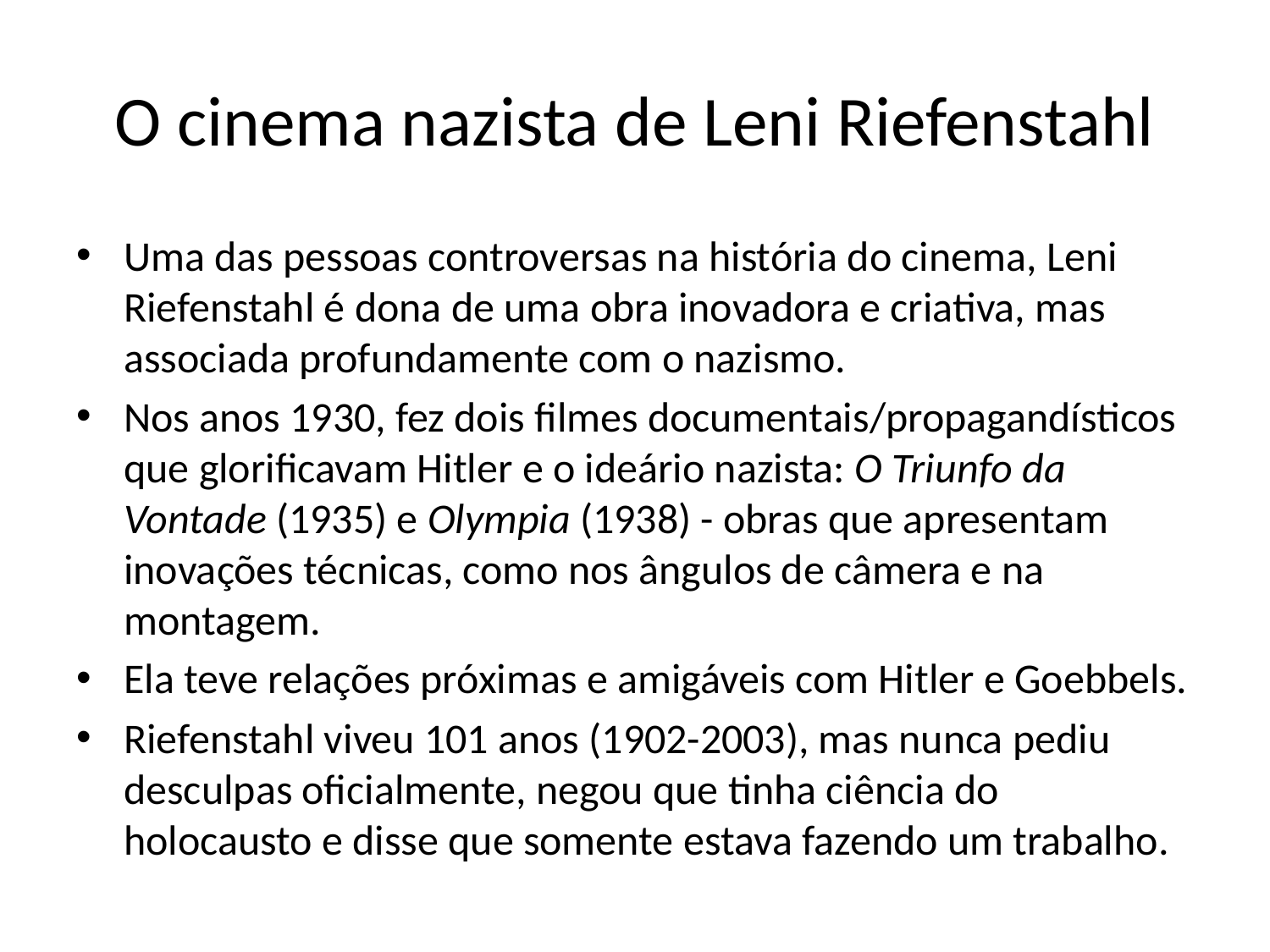

# O cinema nazista de Leni Riefenstahl
Uma das pessoas controversas na história do cinema, Leni Riefenstahl é dona de uma obra inovadora e criativa, mas associada profundamente com o nazismo.
Nos anos 1930, fez dois filmes documentais/propagandísticos que glorificavam Hitler e o ideário nazista: O Triunfo da Vontade (1935) e Olympia (1938) - obras que apresentam inovações técnicas, como nos ângulos de câmera e na montagem.
Ela teve relações próximas e amigáveis com Hitler e Goebbels.
Riefenstahl viveu 101 anos (1902-2003), mas nunca pediu desculpas oficialmente, negou que tinha ciência do holocausto e disse que somente estava fazendo um trabalho.